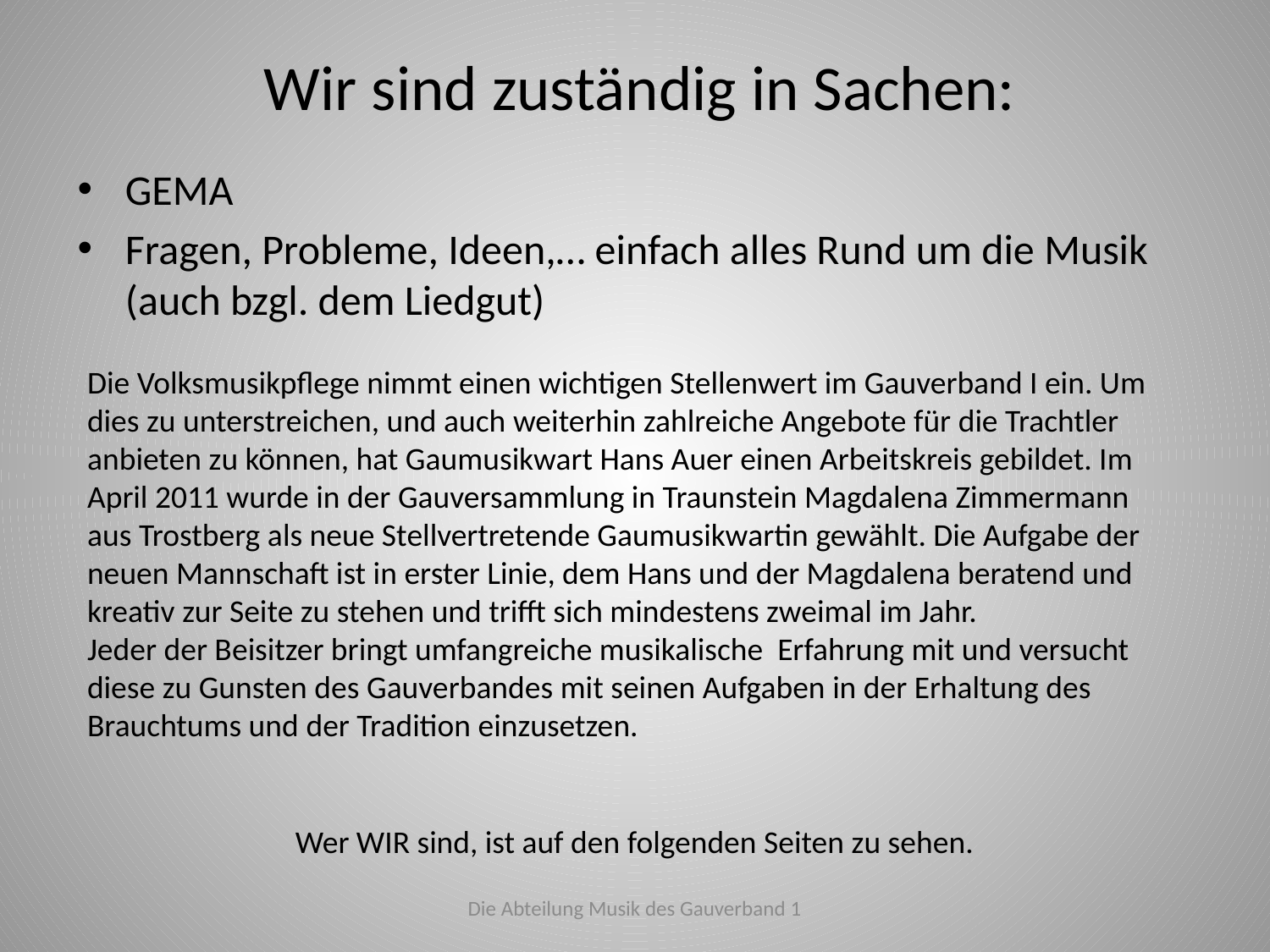

# Wir sind zuständig in Sachen:
GEMA
Fragen, Probleme, Ideen,… einfach alles Rund um die Musik (auch bzgl. dem Liedgut)
Die Volksmusikpflege nimmt einen wichtigen Stellenwert im Gauverband I ein. Um dies zu unterstreichen, und auch weiterhin zahlreiche Angebote für die Trachtler anbieten zu können, hat Gaumusikwart Hans Auer einen Arbeitskreis gebildet. Im April 2011 wurde in der Gauversammlung in Traunstein Magdalena Zimmermann aus Trostberg als neue Stellvertretende Gaumusikwartin gewählt. Die Aufgabe der neuen Mannschaft ist in erster Linie, dem Hans und der Magdalena beratend und kreativ zur Seite zu stehen und trifft sich mindestens zweimal im Jahr.
Jeder der Beisitzer bringt umfangreiche musikalische  Erfahrung mit und versucht diese zu Gunsten des Gauverbandes mit seinen Aufgaben in der Erhaltung des Brauchtums und der Tradition einzusetzen.
Wer WIR sind, ist auf den folgenden Seiten zu sehen.
Die Abteilung Musik des Gauverband 1